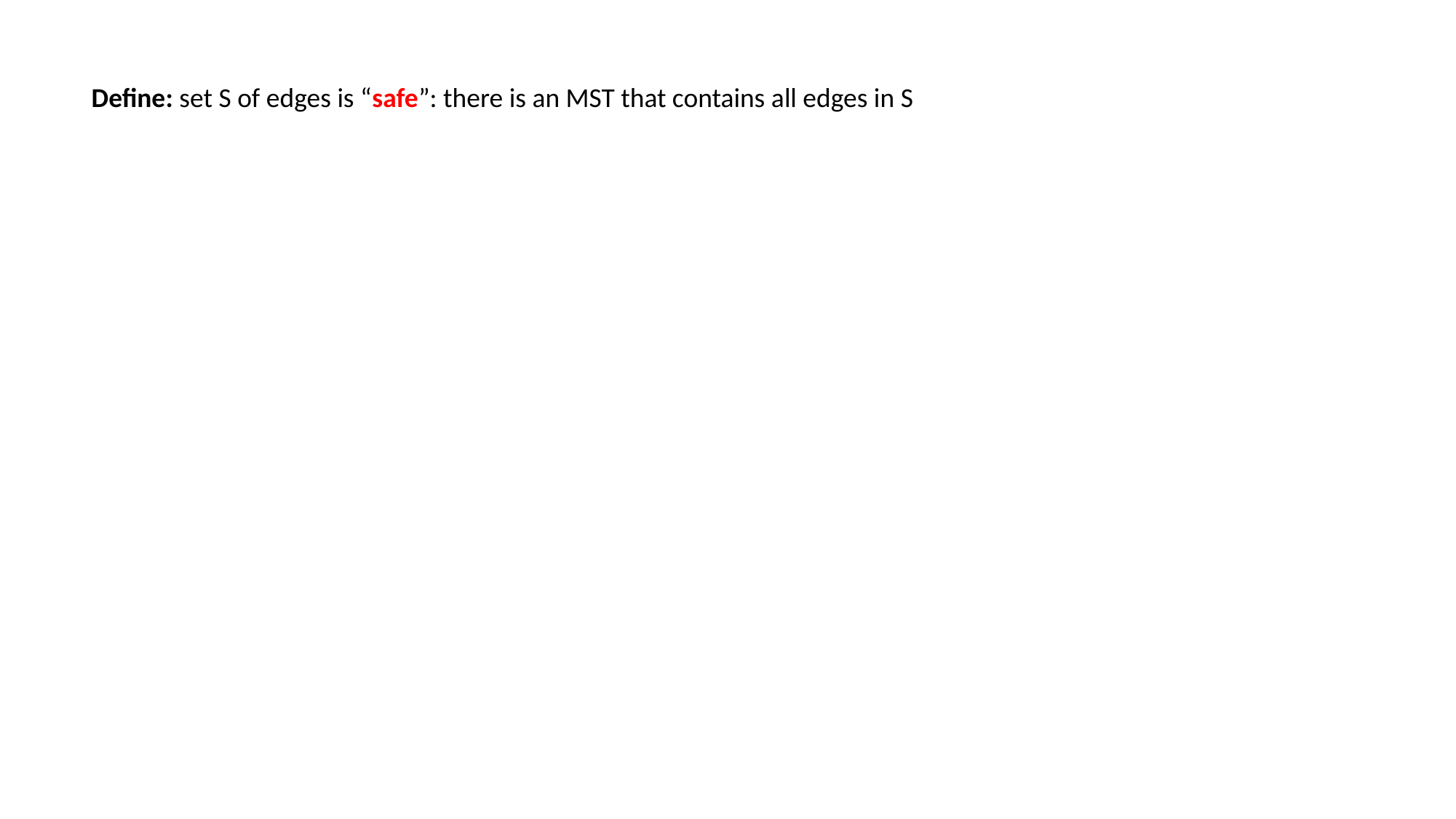

Define: set S of edges is “safe”: there is an MST that contains all edges in S